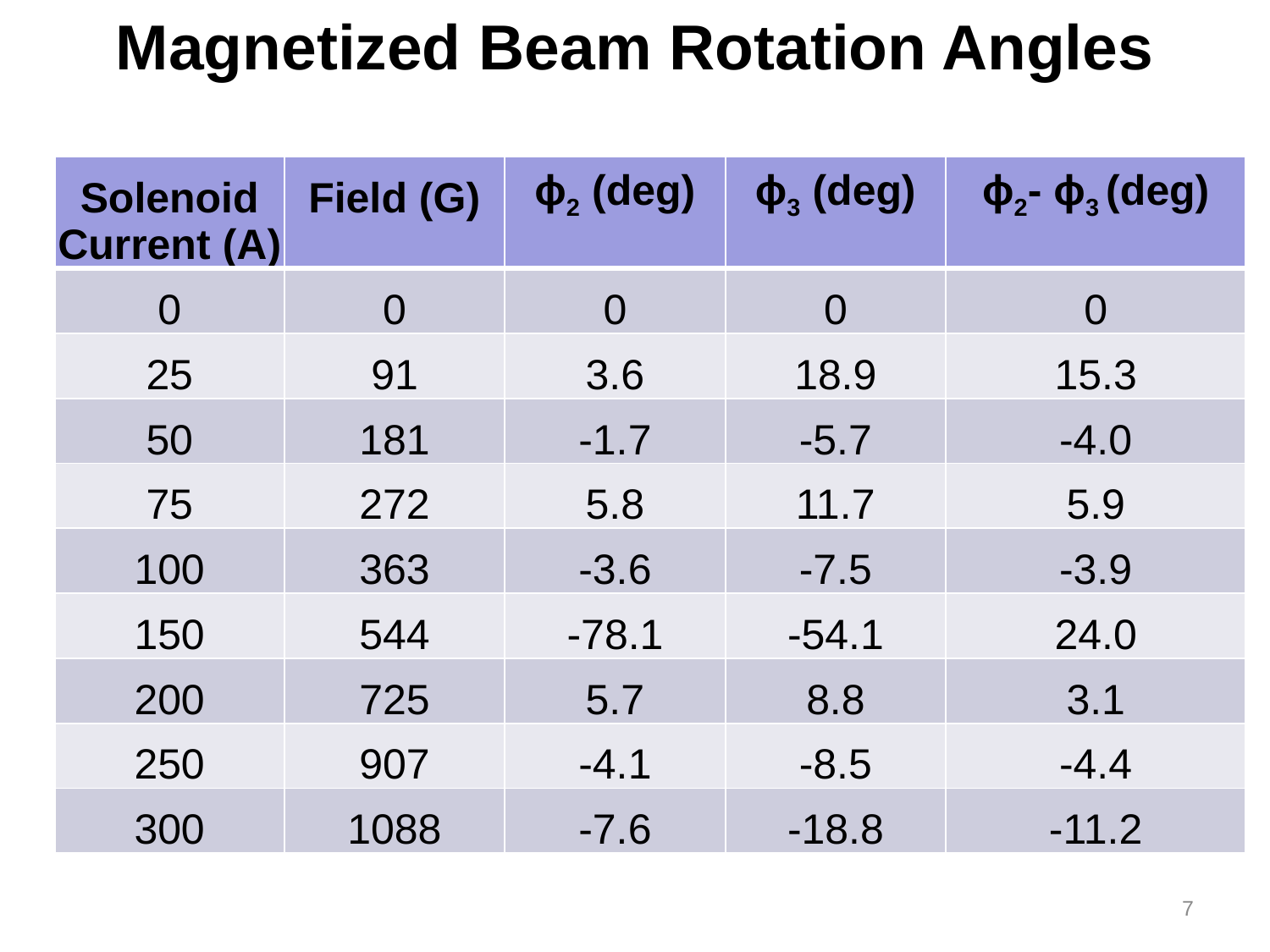

Magnetized Beam Rotation Angles
| Solenoid Current (A) | Field (G) | ɸ2 (deg) | ɸ3 (deg) | ɸ2- ɸ3 (deg) |
| --- | --- | --- | --- | --- |
| 0 | 0 | 0 | 0 | 0 |
| 25 | 91 | 3.6 | 18.9 | 15.3 |
| 50 | 181 | -1.7 | -5.7 | -4.0 |
| 75 | 272 | 5.8 | 11.7 | 5.9 |
| 100 | 363 | -3.6 | -7.5 | -3.9 |
| 150 | 544 | -78.1 | -54.1 | 24.0 |
| 200 | 725 | 5.7 | 8.8 | 3.1 |
| 250 | 907 | -4.1 | -8.5 | -4.4 |
| 300 | 1088 | -7.6 | -18.8 | -11.2 |
7